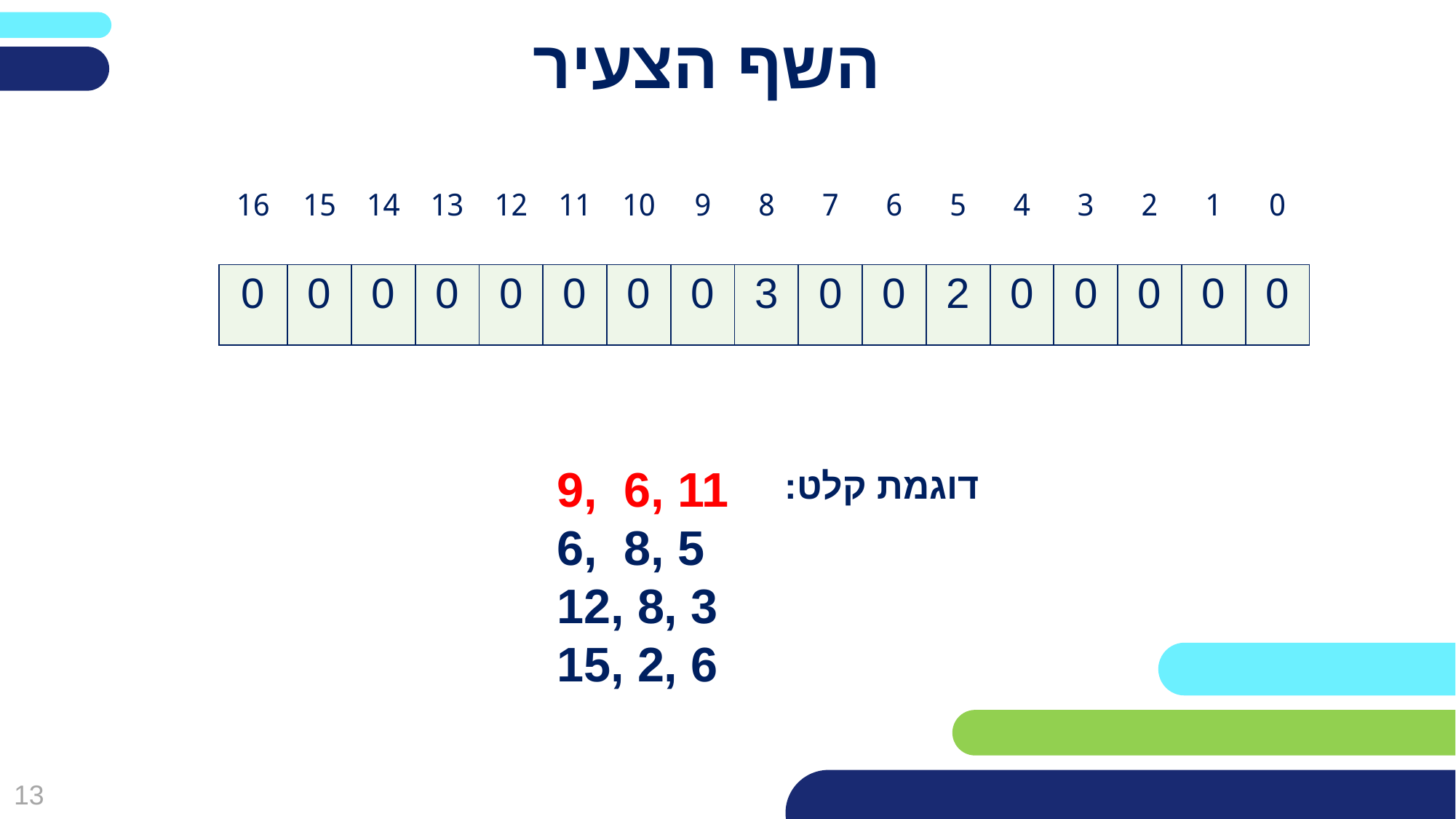

# השף הצעיר
| 16 | 15 | 14 | 13 | 12 | 11 | 10 | 9 | 8 | 7 | 6 | 5 | 4 | 3 | 2 | 1 | 0 |
| --- | --- | --- | --- | --- | --- | --- | --- | --- | --- | --- | --- | --- | --- | --- | --- | --- |
| 0 | 0 | 0 | 0 | 0 | 0 | 0 | 0 | 3 | 0 | 0 | 2 | 0 | 0 | 0 | 0 | 0 |
9,  6, 11
6,  8, 5
12, 8, 3
15, 2, 6
דוגמת קלט: